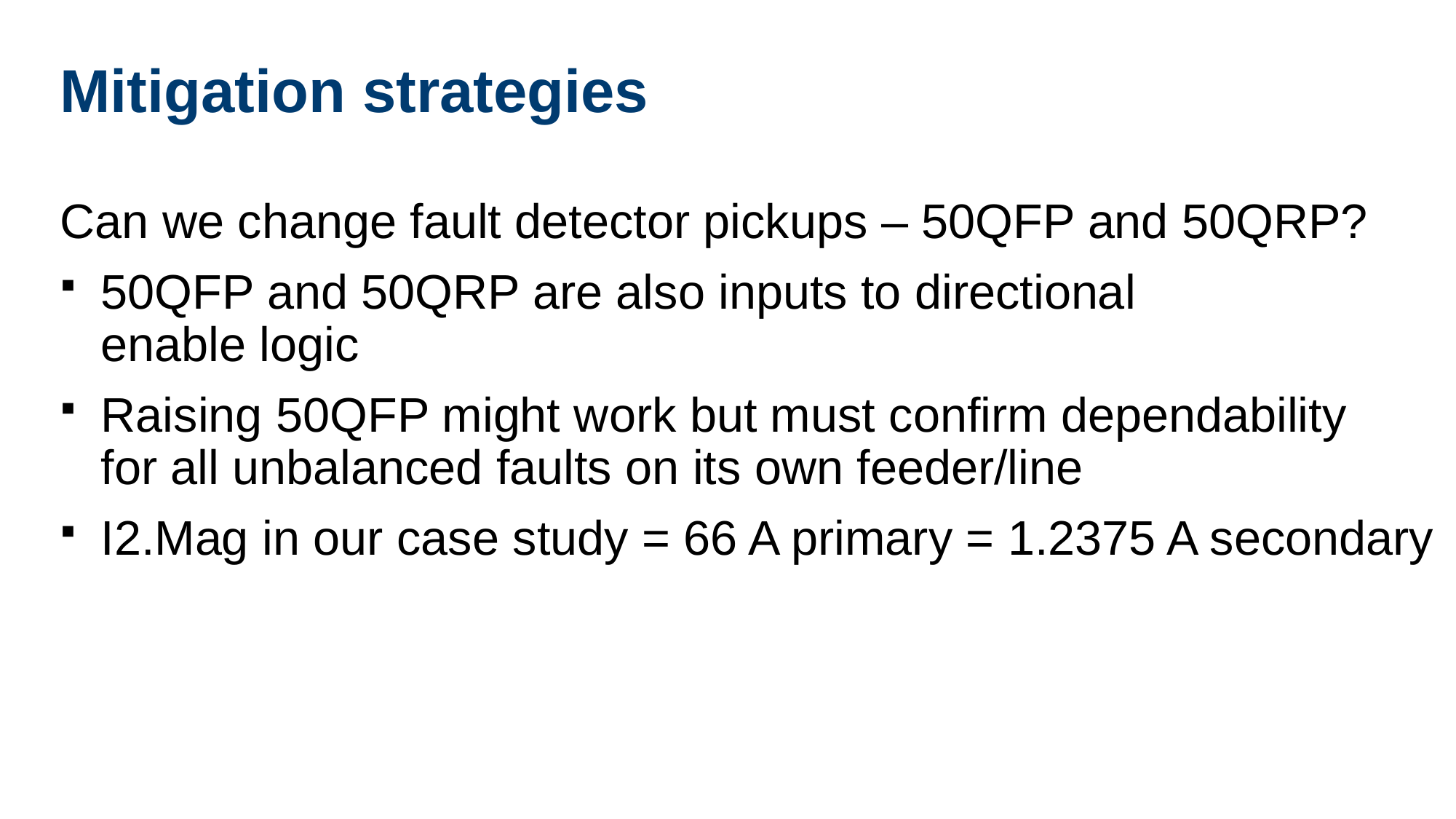

# Mitigation strategies
Can we change fault detector pickups – 50QFP and 50QRP?
50QFP and 50QRP are also inputs to directional
enable logic
Raising 50QFP might work but must confirm dependability
for all unbalanced faults on its own feeder/line
I2.Mag in our case study = 66 A primary = 1.2375 A secondary